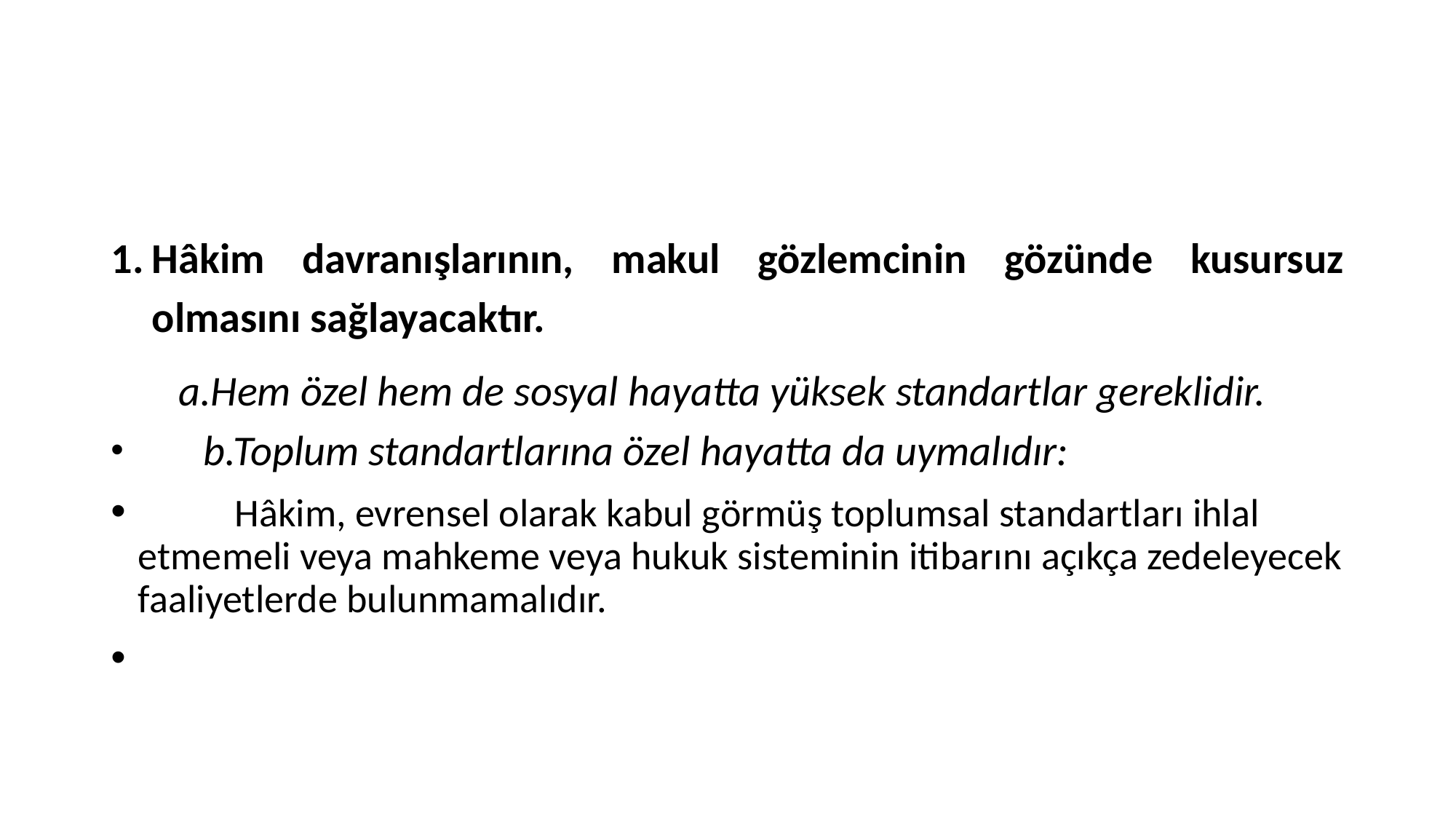

#
Hâkim davranışlarının, makul gözlemcinin gözünde kusursuz olmasını sağlayacaktır.
       a.Hem özel hem de sosyal hayatta yüksek standartlar gereklidir.
        b.Toplum standartlarına özel hayatta da uymalıdır:
          Hâkim, evrensel olarak kabul görmüş toplumsal standartları ihlal etmemeli veya mahkeme veya hukuk sisteminin itibarını açıkça zedeleyecek faaliyetlerde bulunmamalıdır.